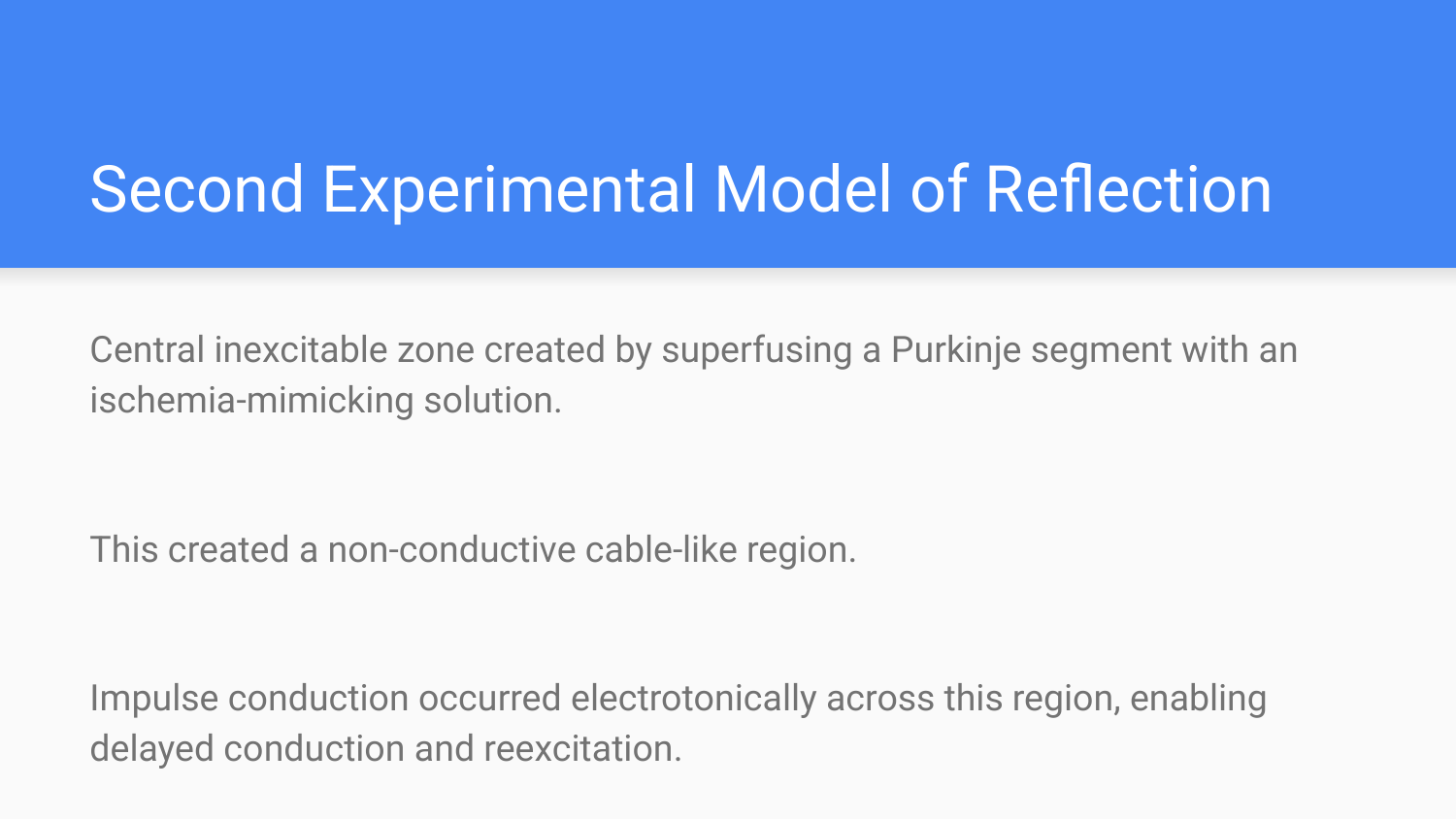

# Second Experimental Model of Reflection
Central inexcitable zone created by superfusing a Purkinje segment with an ischemia-mimicking solution.

This created a non-conductive cable-like region.

Impulse conduction occurred electrotonically across this region, enabling delayed conduction and reexcitation.